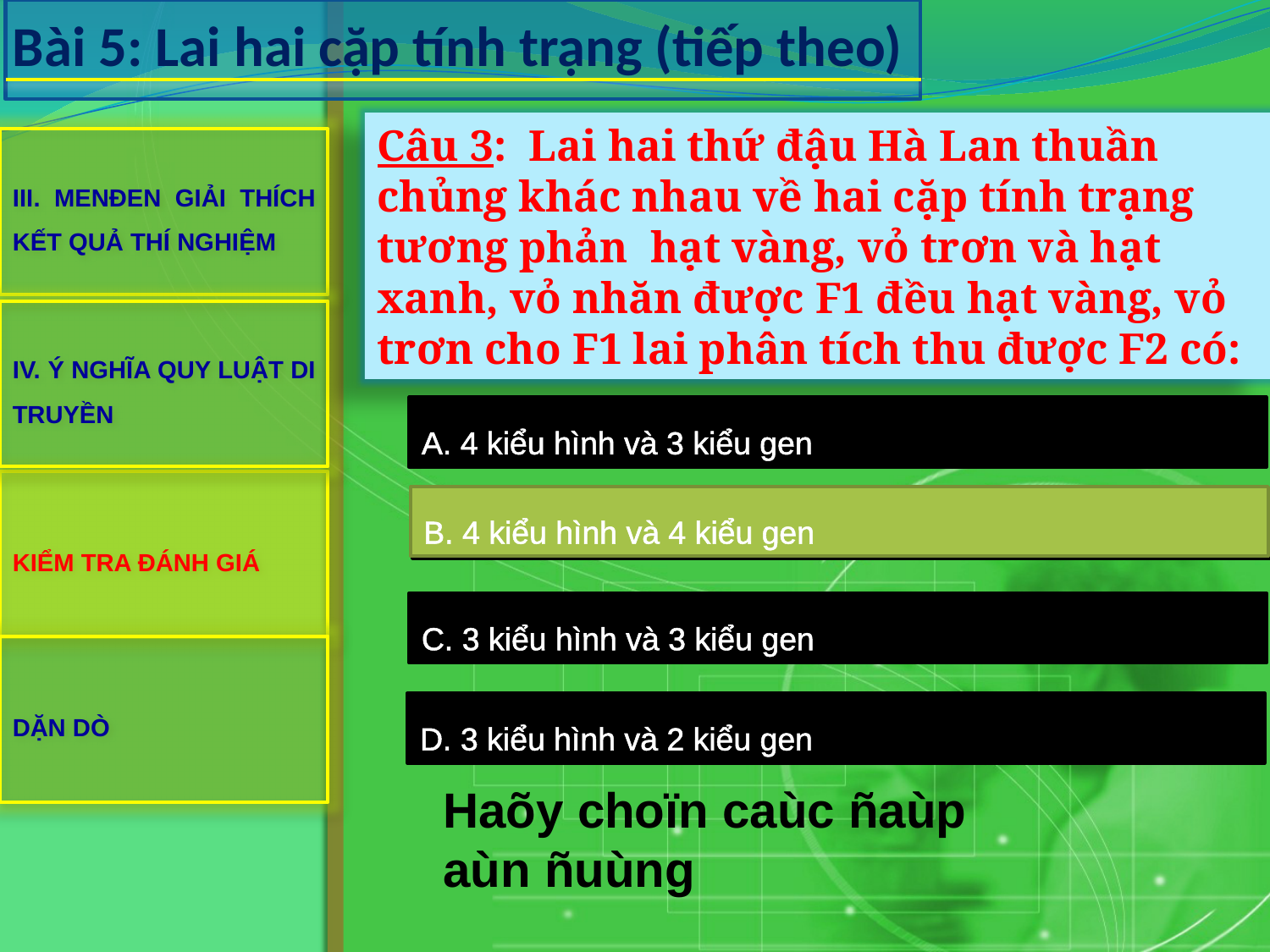

Bài 5: Lai hai cặp tính trạng (tiếp theo)
Câu 3:  Lai hai thứ đậu Hà Lan thuần chủng khác nhau về hai cặp tính trạng tương phản  hạt vàng, vỏ trơn và hạt xanh, vỏ nhăn được F1 đều hạt vàng, vỏ trơn cho F1 lai phân tích thu được F2 có:
III. MENĐEN GIẢI THÍCH KẾT QUẢ THÍ NGHIỆM
IV. Ý NGHĨA QUY LUẬT DI TRUYỀN
A. 4 kiểu hình và 3 kiểu gen
KIỂM TRA ĐÁNH GIÁ
B. 4 kiểu hình và 4 kiểu gen
B. 4 kiểu hình và 4 kiểu gen
C. 3 kiểu hình và 3 kiểu gen
DẶN DÒ
D. 3 kiểu hình và 2 kiểu gen
Haõy choïn caùc ñaùp aùn ñuùng